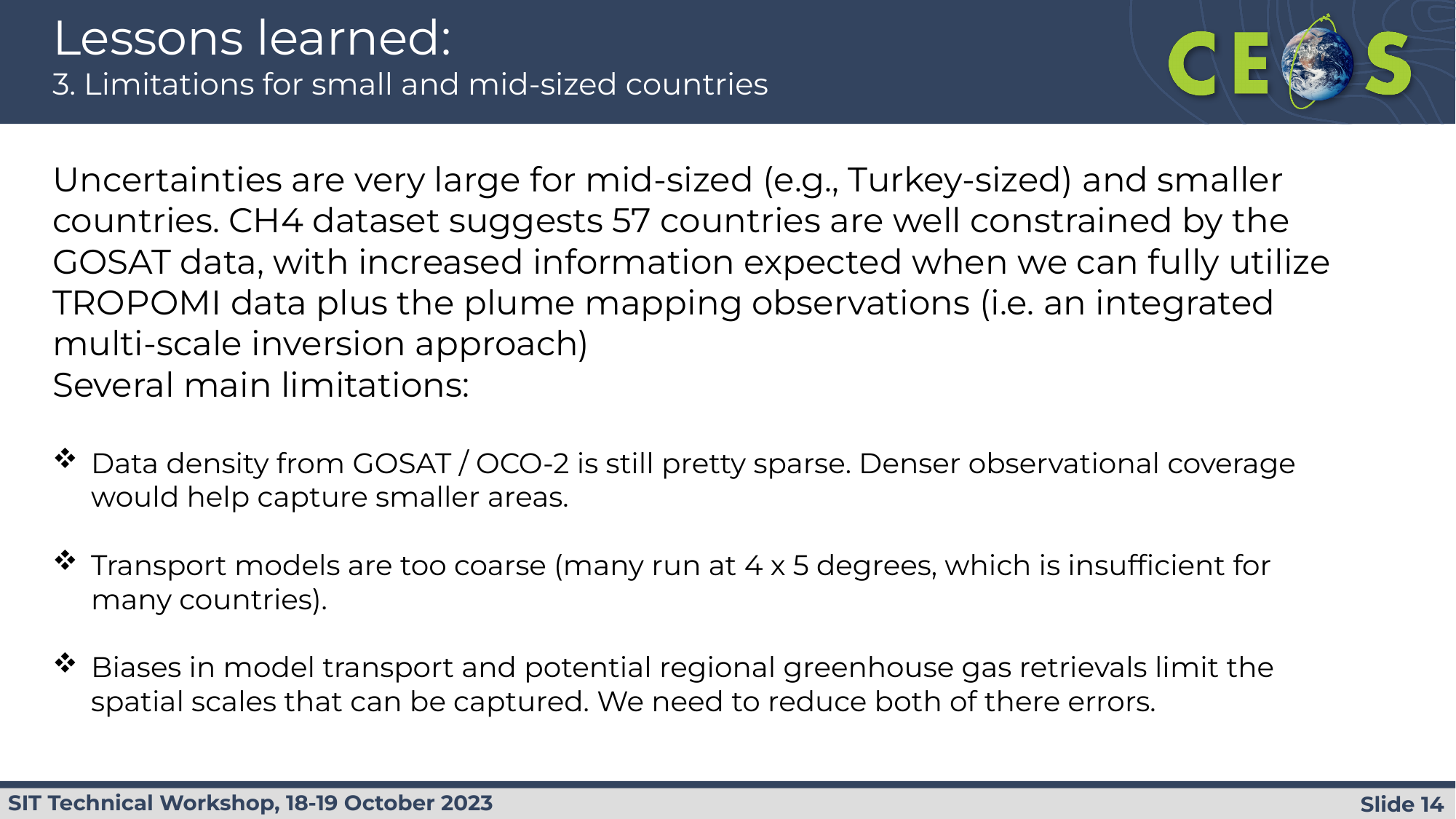

# Lessons learned: 3. Limitations for small and mid-sized countries
Uncertainties are very large for mid-sized (e.g., Turkey-sized) and smaller countries. CH4 dataset suggests 57 countries are well constrained by the GOSAT data, with increased information expected when we can fully utilize TROPOMI data plus the plume mapping observations (i.e. an integrated multi-scale inversion approach)
Several main limitations:
Data density from GOSAT / OCO-2 is still pretty sparse. Denser observational coverage would help capture smaller areas.
Transport models are too coarse (many run at 4 x 5 degrees, which is insufficient for many countries).
Biases in model transport and potential regional greenhouse gas retrievals limit the spatial scales that can be captured. We need to reduce both of there errors.